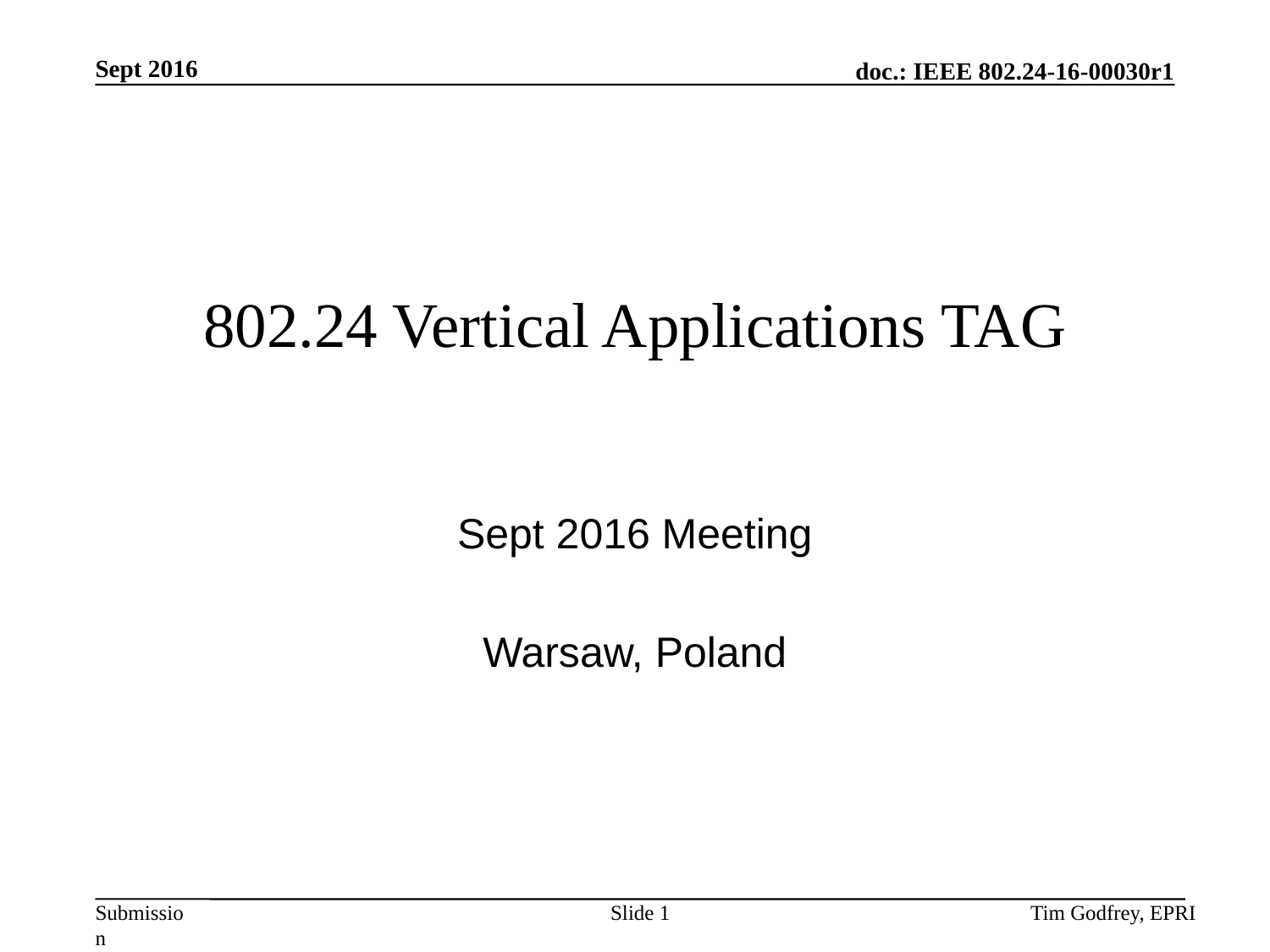

# 802.24 Vertical Applications TAG
Sept 2016 Meeting

Warsaw, Poland
Slide 1
Tim Godfrey, EPRI